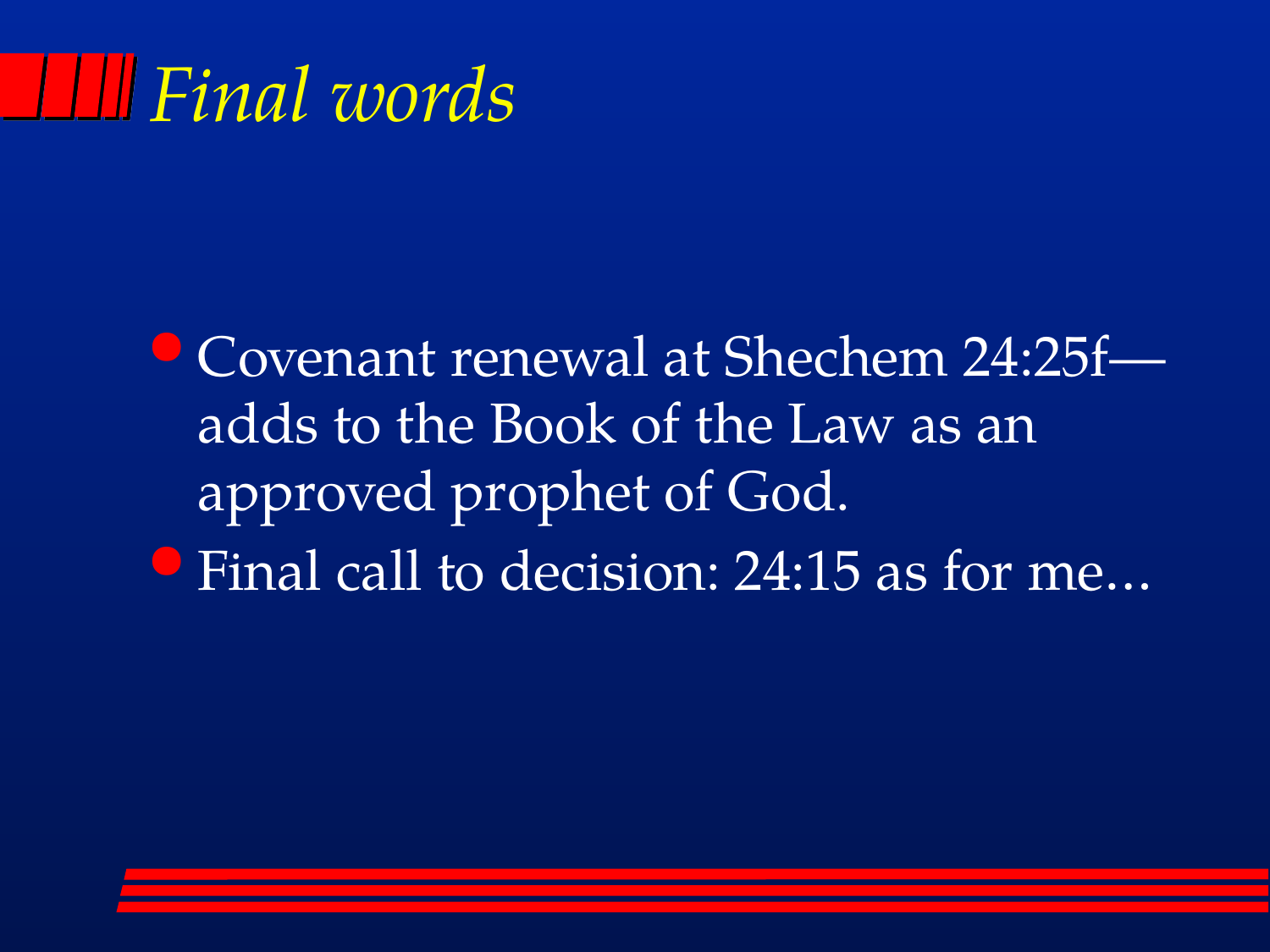

# Final words

Covenant renewal at Shechem 24:25f—adds to the Book of the Law as an approved prophet of God.
Final call to decision: 24:15 as for me…